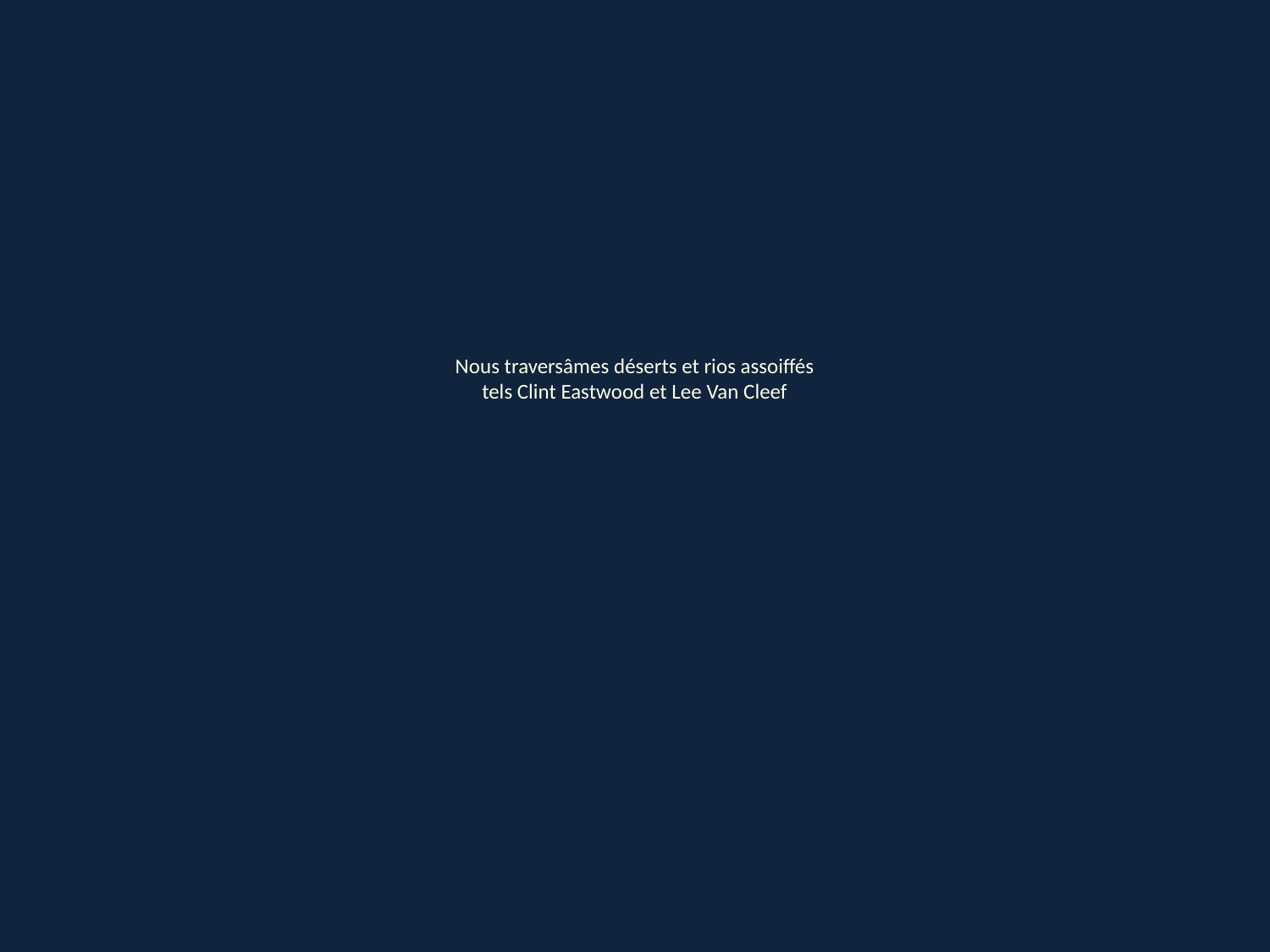

Nous traversâmes déserts et rios assoiffés
tels Clint Eastwood et Lee Van Cleef